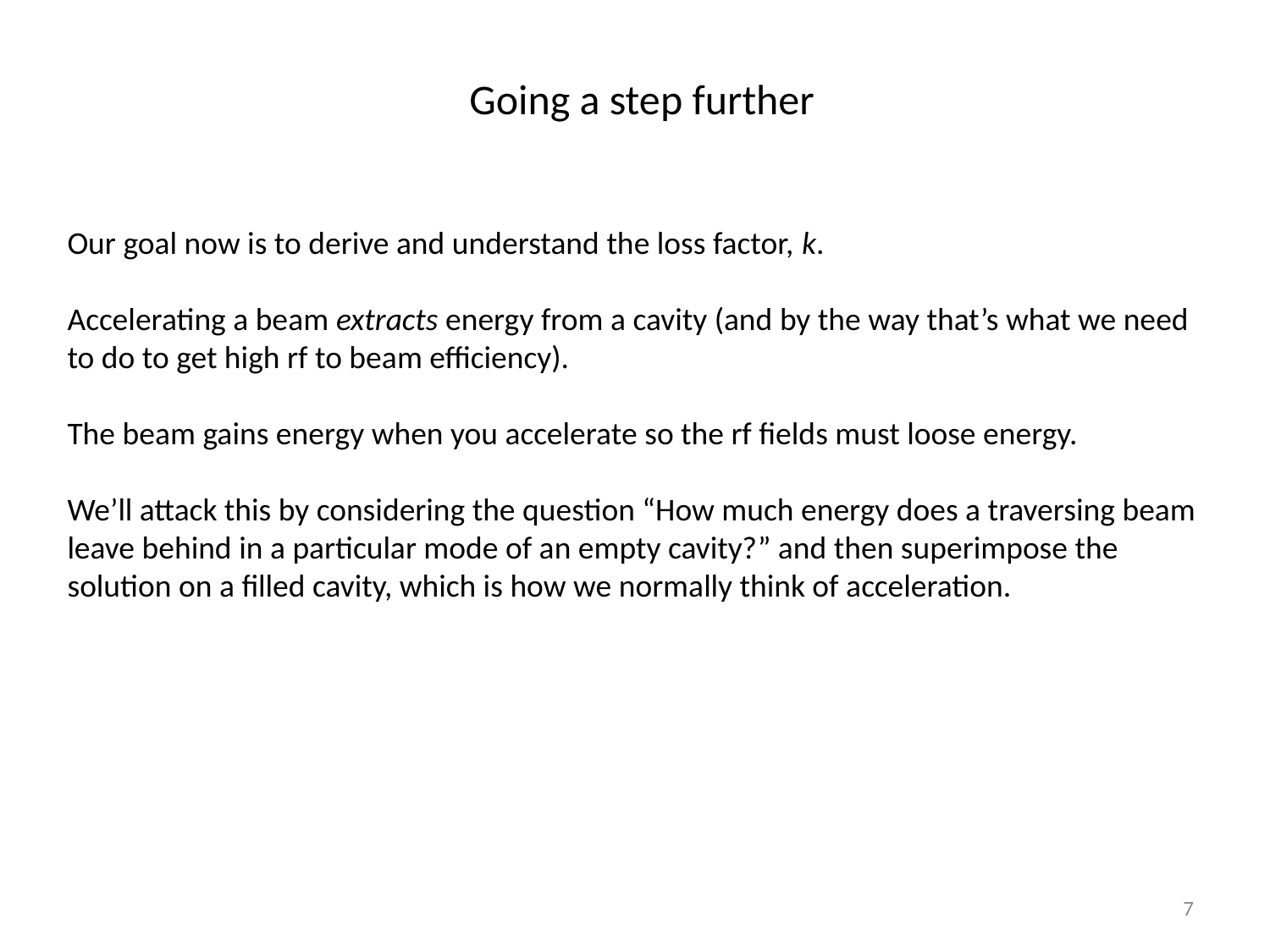

Going a step further
Our goal now is to derive and understand the loss factor, k.

Accelerating a beam extracts energy from a cavity (and by the way that’s what we need to do to get high rf to beam efficiency).

The beam gains energy when you accelerate so the rf fields must loose energy.

We’ll attack this by considering the question “How much energy does a traversing beam leave behind in a particular mode of an empty cavity?” and then superimpose the solution on a filled cavity, which is how we normally think of acceleration.

7